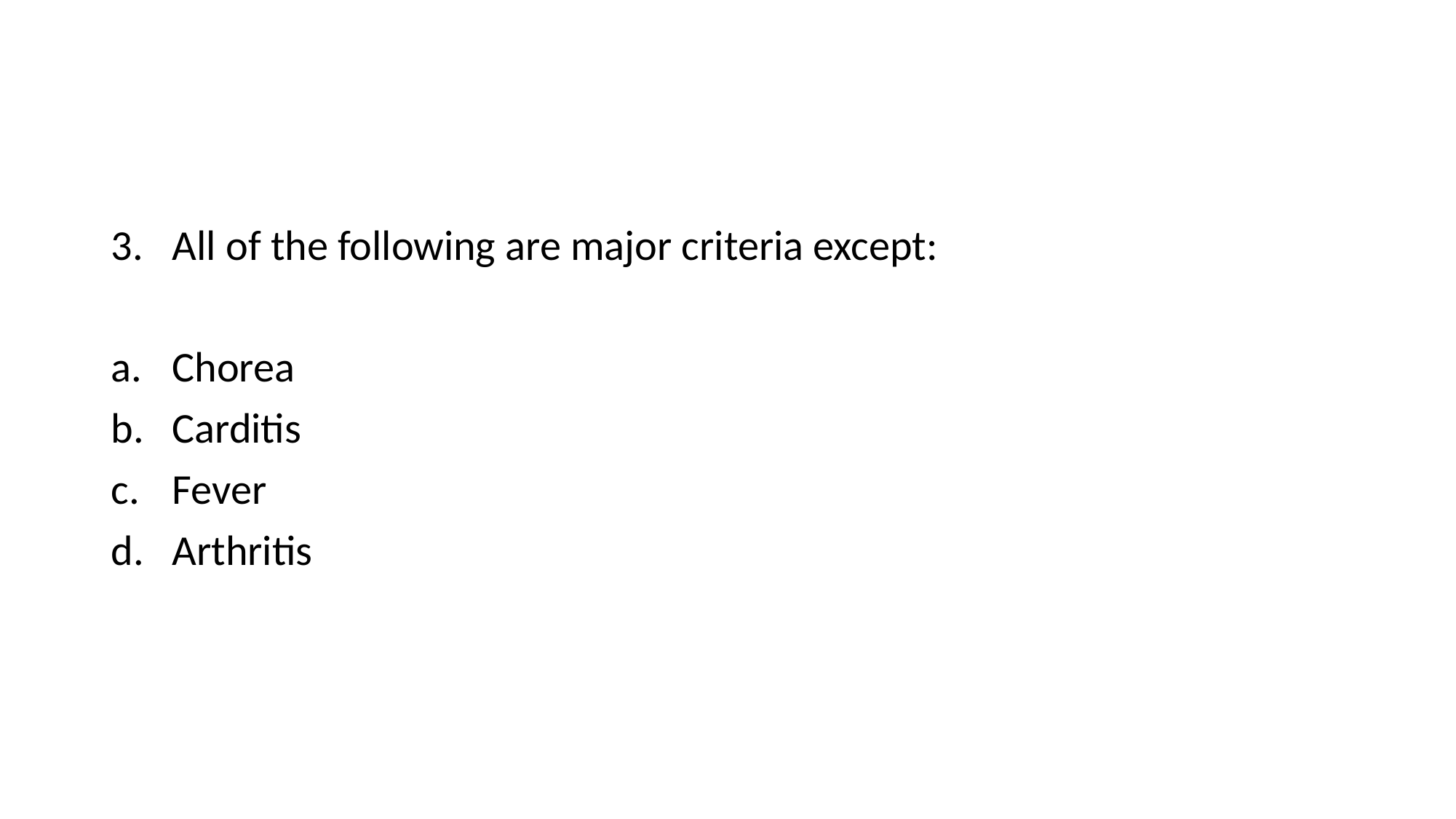

#
All of the following are major criteria except:

Chorea
Carditis
Fever
Arthritis